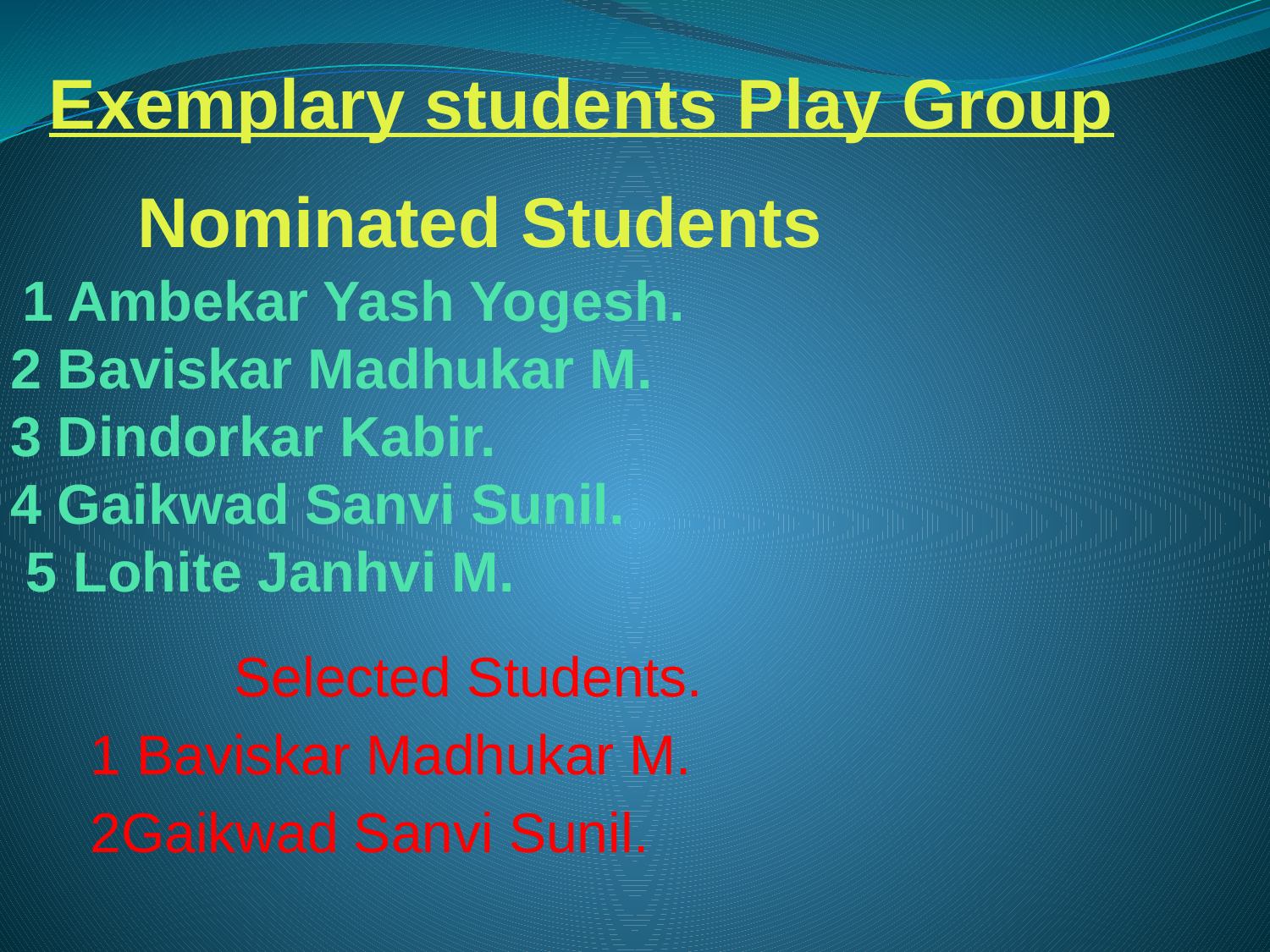

# Exemplary students Play Group Nominated Students 1 Ambekar Yash Yogesh. 2 Baviskar Madhukar M. 3 Dindorkar Kabir. 4 Gaikwad Sanvi Sunil. 5 Lohite Janhvi M.
            Selected Students.
  1 Baviskar Madhukar M.
  2Gaikwad Sanvi Sunil.